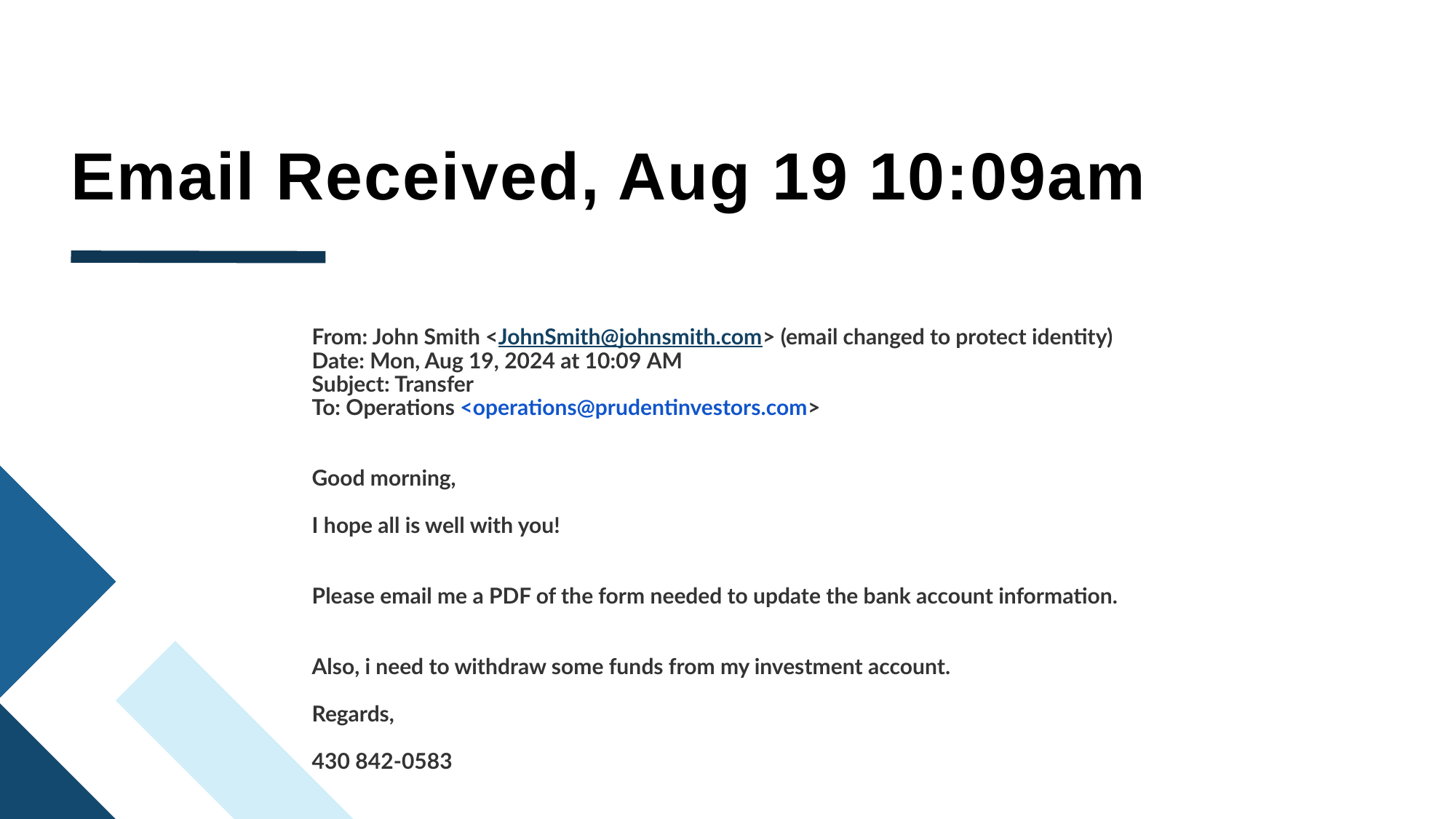

# Email Received, Aug 19 10:09am

From: John Smith <JohnSmith@johnsmith.com> (email changed to protect identity)
Date: Mon, Aug 19, 2024 at 10:09 AM
Subject: Transfer
To: Operations <operations@prudentinvestors.com>
Good morning,

I hope all is well with you!

Please email me a PDF of the form needed to update the bank account information.

Also, i need to withdraw some funds from my investment account.

Regards,

430 842-0583